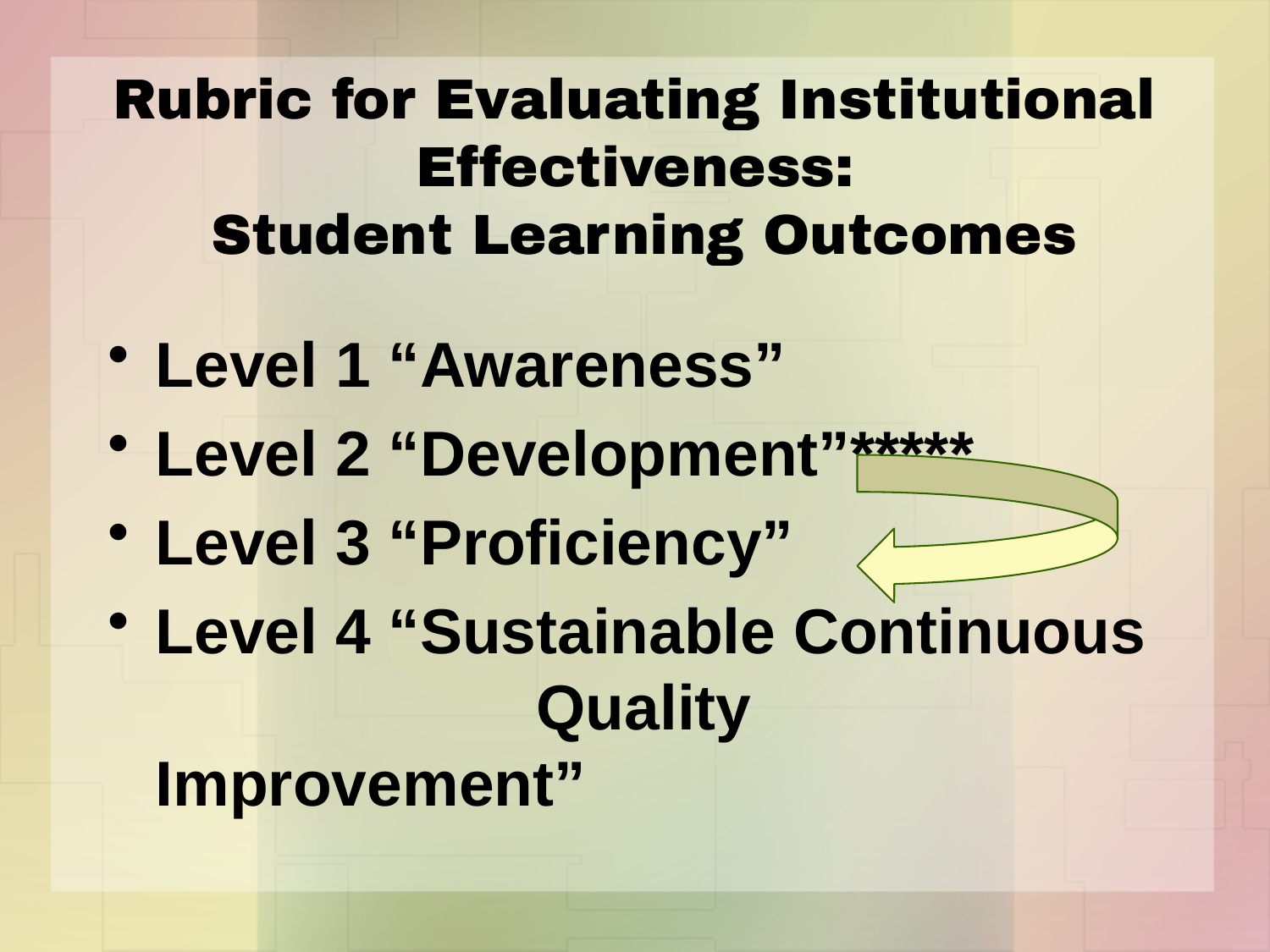

# Rubric for Evaluating Institutional Effectiveness: Student Learning Outcomes
Level 1 “Awareness”
Level 2 “Development”*****
Level 3 “Proficiency”
Level 4 “Sustainable Continuous 			Quality Improvement”